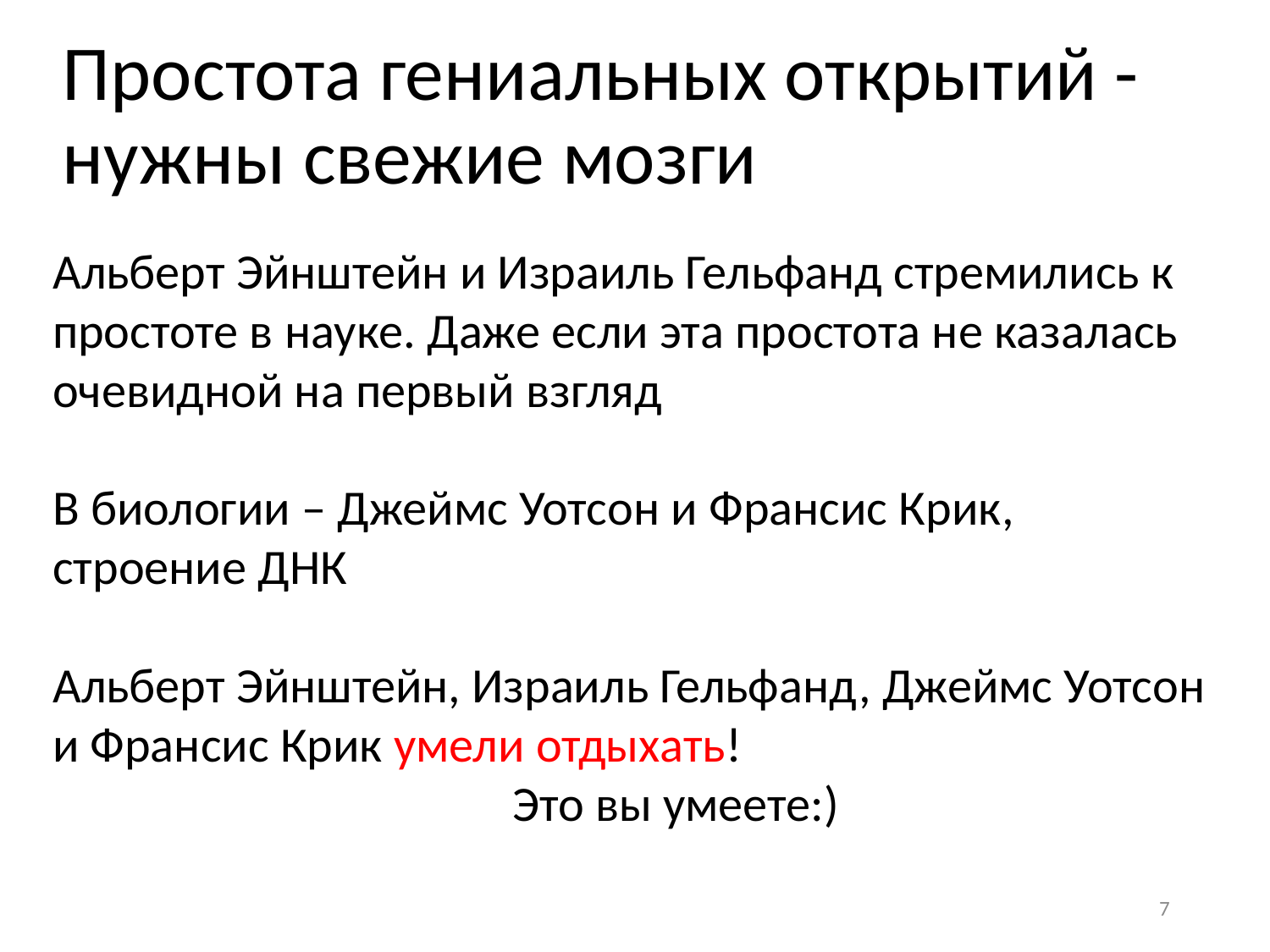

# Простота гениальных открытий - нужны свежие мозги
Альберт Эйнштейн и Израиль Гельфанд стремились к простоте в науке. Даже если эта простота не казалась очевидной на первый взгляд

В биологии – Джеймс Уотсон и Франсис Крик, строение ДНК

Альберт Эйнштейн, Израиль Гельфанд, Джеймс Уотсон и Франсис Крик умели отдыхать!
                                         Это вы умеете:)
7